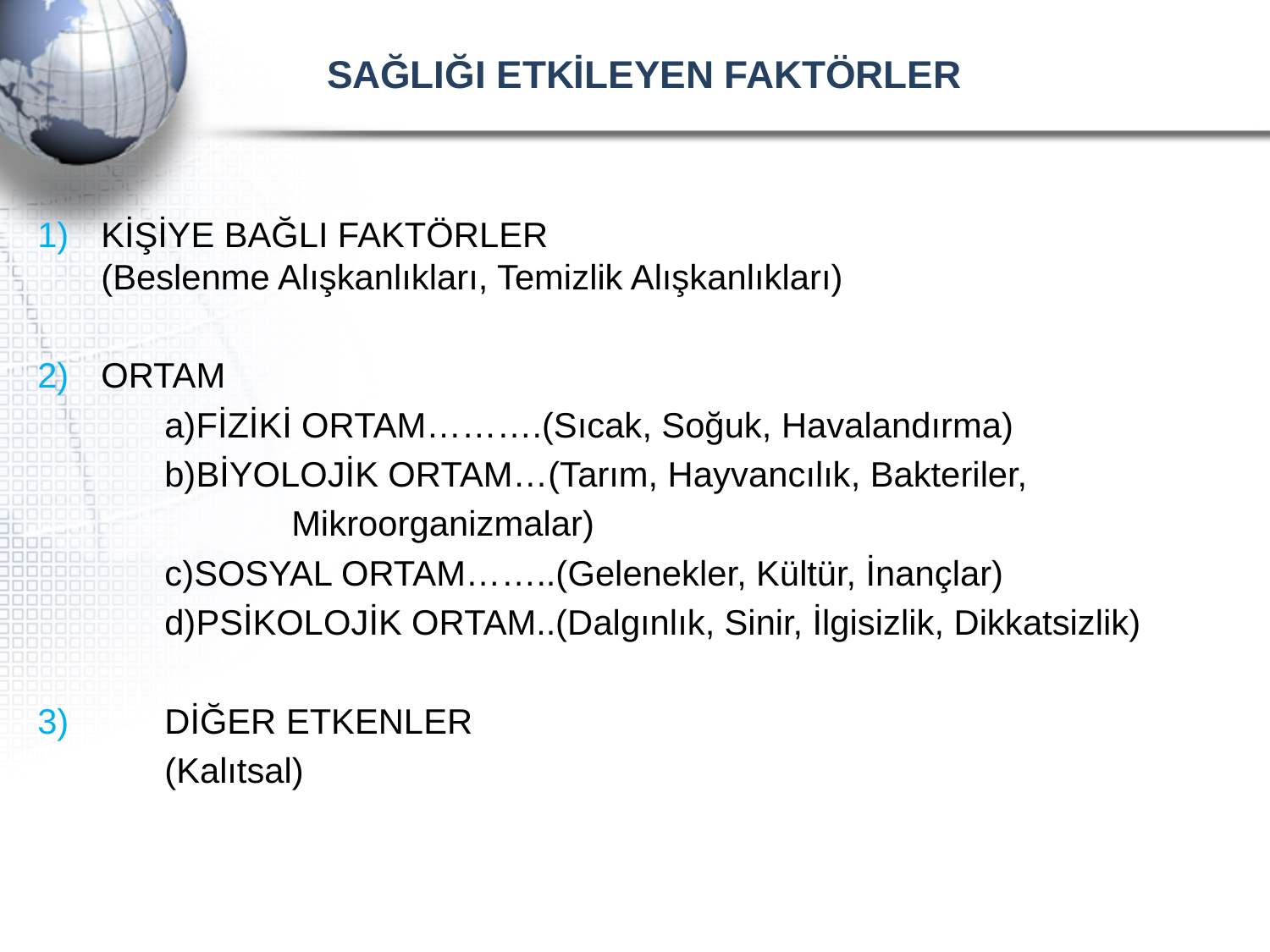

# SAĞLIĞI ETKİLEYEN FAKTÖRLER

KİŞİYE BAĞLI FAKTÖRLER                                                                     (Beslenme Alışkanlıkları, Temizlik Alışkanlıkları)

ORTAM
	a)FİZİKİ ORTAM……….(Sıcak, Soğuk, Havalandırma)
	b)BİYOLOJİK ORTAM…(Tarım, Hayvancılık, Bakteriler,
		Mikroorganizmalar)
	c)SOSYAL ORTAM……..(Gelenekler, Kültür, İnançlar)
	d)PSİKOLOJİK ORTAM..(Dalgınlık, Sinir, İlgisizlik, Dikkatsizlik)

3)	DİĞER ETKENLER
	(Kalıtsal)